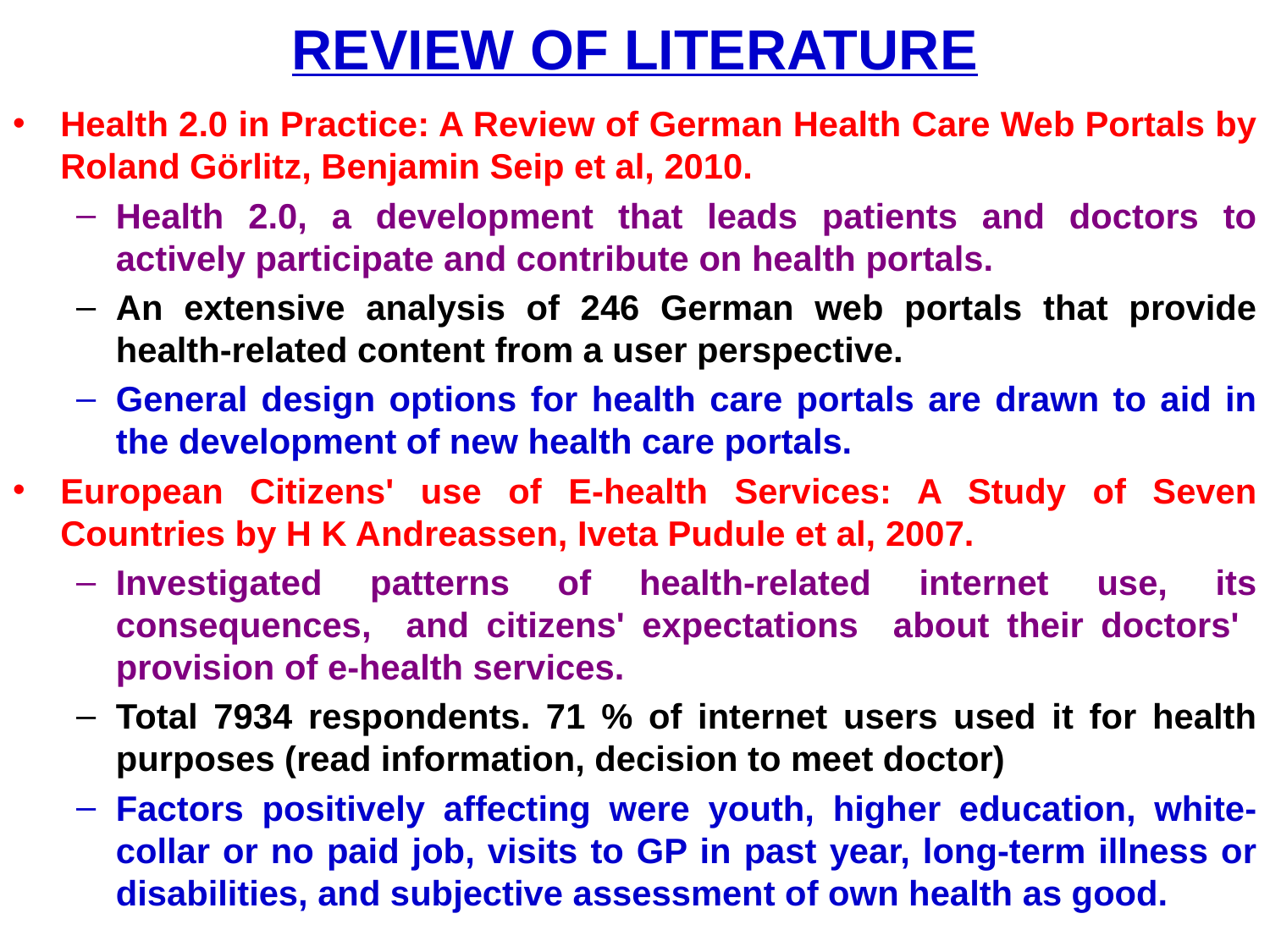

# REVIEW OF LITERATURE
Health 2.0 in Practice: A Review of German Health Care Web Portals by Roland Görlitz, Benjamin Seip et al, 2010.
Health 2.0, a development that leads patients and doctors to actively participate and contribute on health portals.
An extensive analysis of 246 German web portals that provide health-related content from a user perspective.
General design options for health care portals are drawn to aid in the development of new health care portals.
European Citizens' use of E-health Services: A Study of Seven Countries by H K Andreassen, Iveta Pudule et al, 2007.
Investigated patterns of health-related internet use, its consequences,  and citizens' expectations  about their doctors'  provision of e-health services.
Total 7934 respondents. 71 % of internet users used it for health purposes (read information, decision to meet doctor)
Factors positively affecting were youth, higher education, white-collar or no paid job, visits to GP in past year, long-term illness or disabilities, and subjective assessment of own health as good.